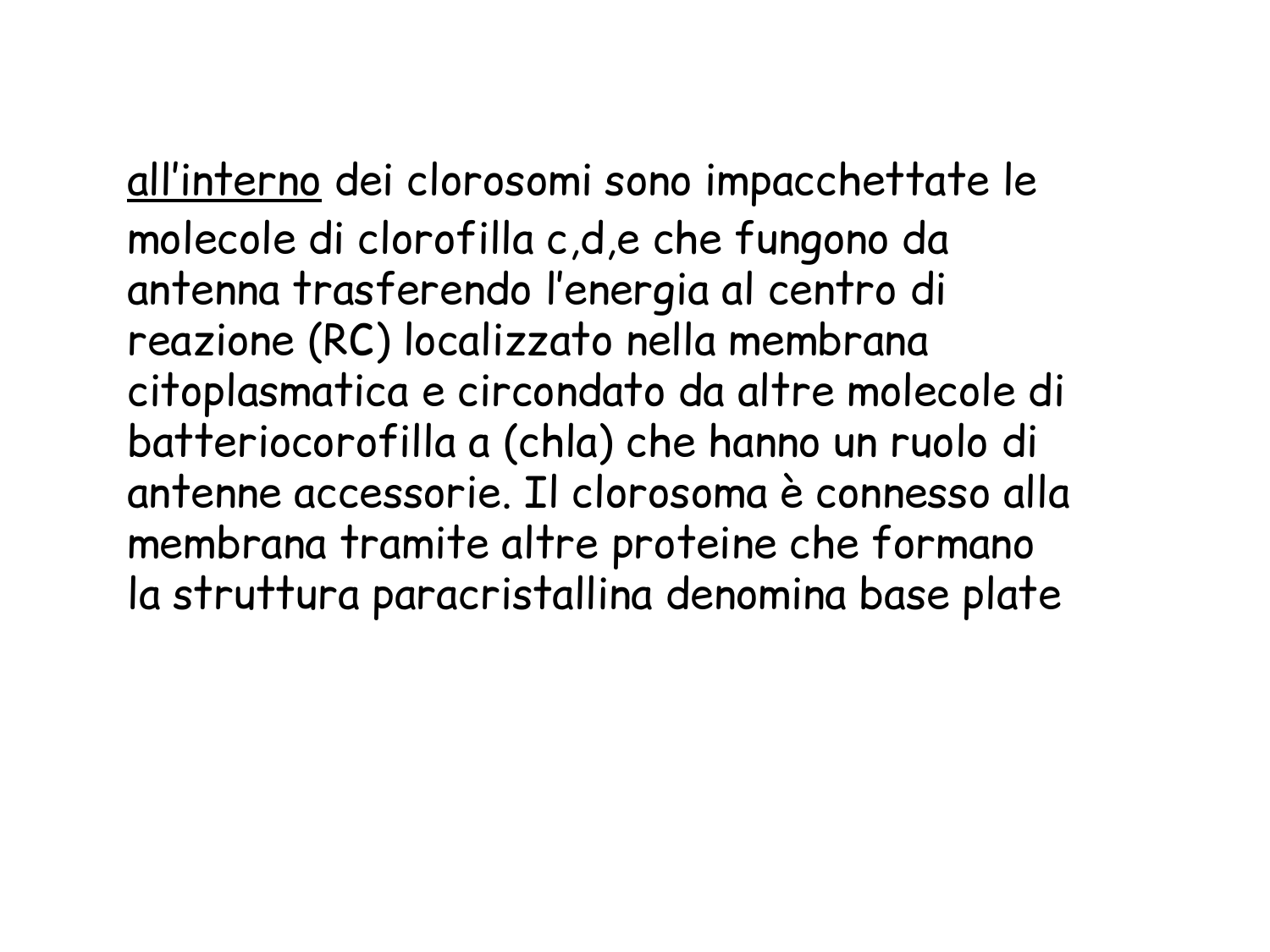

all’interno dei clorosomi sono impacchettate le molecole di clorofilla c,d,e che fungono da antenna trasferendo l’energia al centro di reazione (RC) localizzato nella membrana citoplasmatica e circondato da altre molecole di batteriocorofilla a (chla) che hanno un ruolo di antenne accessorie. Il clorosoma è connesso alla membrana tramite altre proteine che formano la struttura paracristallina denomina base plate